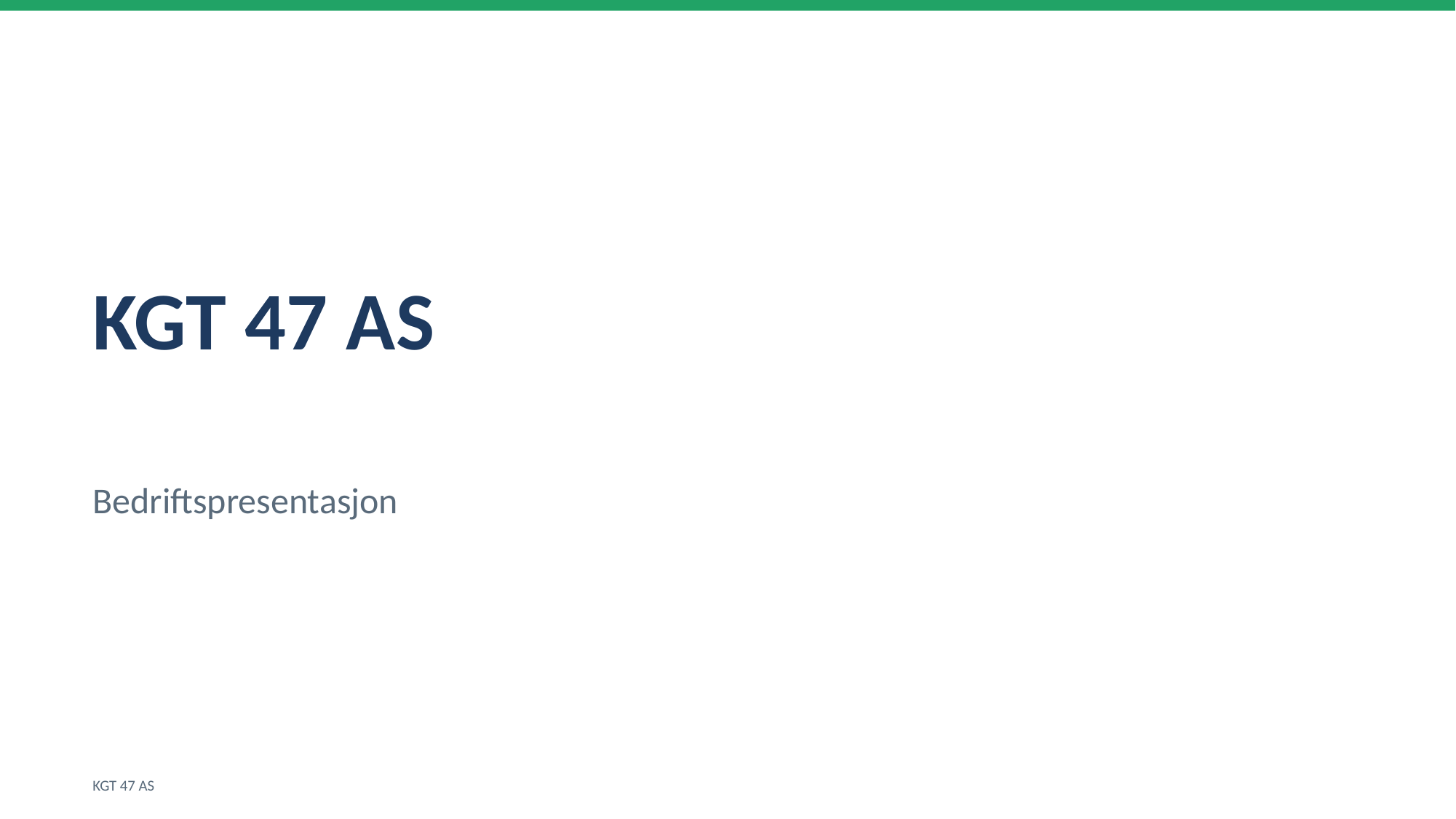

KGT 47 AS
Bedriftspresentasjon
KGT 47 AS